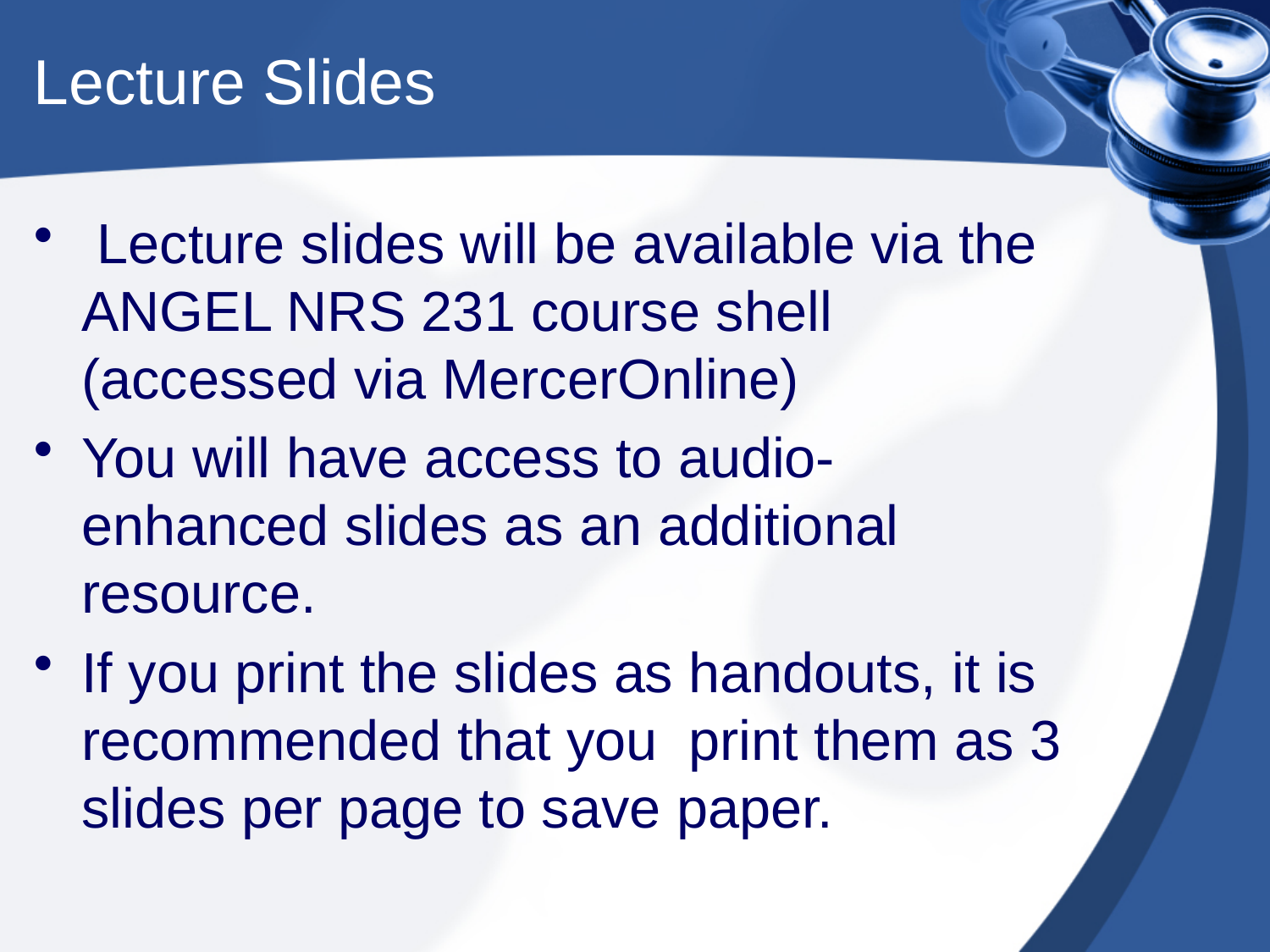

# Lecture Slides
 Lecture slides will be available via the ANGEL NRS 231 course shell (accessed via MercerOnline)
You will have access to audio-enhanced slides as an additional resource.
If you print the slides as handouts, it is recommended that you  print them as 3 slides per page to save paper.